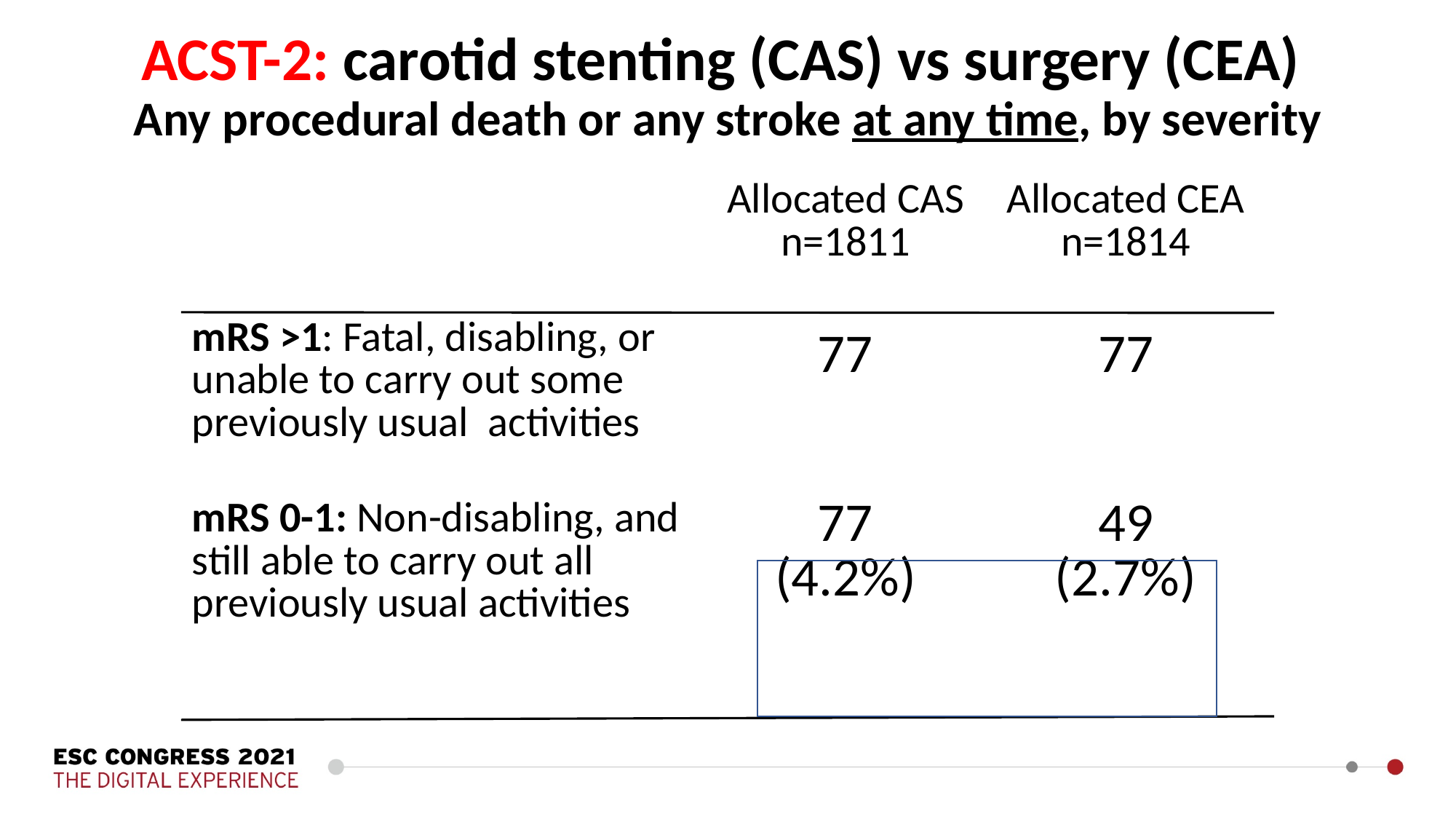

ACST-2: carotid stenting (CAS) vs surgery (CEA)
Any procedural death or any stroke at any time, by severity
|  | Allocated CAS n=1811 | Allocated CEA n=1814 |
| --- | --- | --- |
| mRS >1: Fatal, disabling, or unable to carry out some previously usual activities | 77 | 77 |
| mRS 0-1: Non-disabling, and still able to carry out all previously usual activities | 77 (4.2%) | 49 (2.7%) |